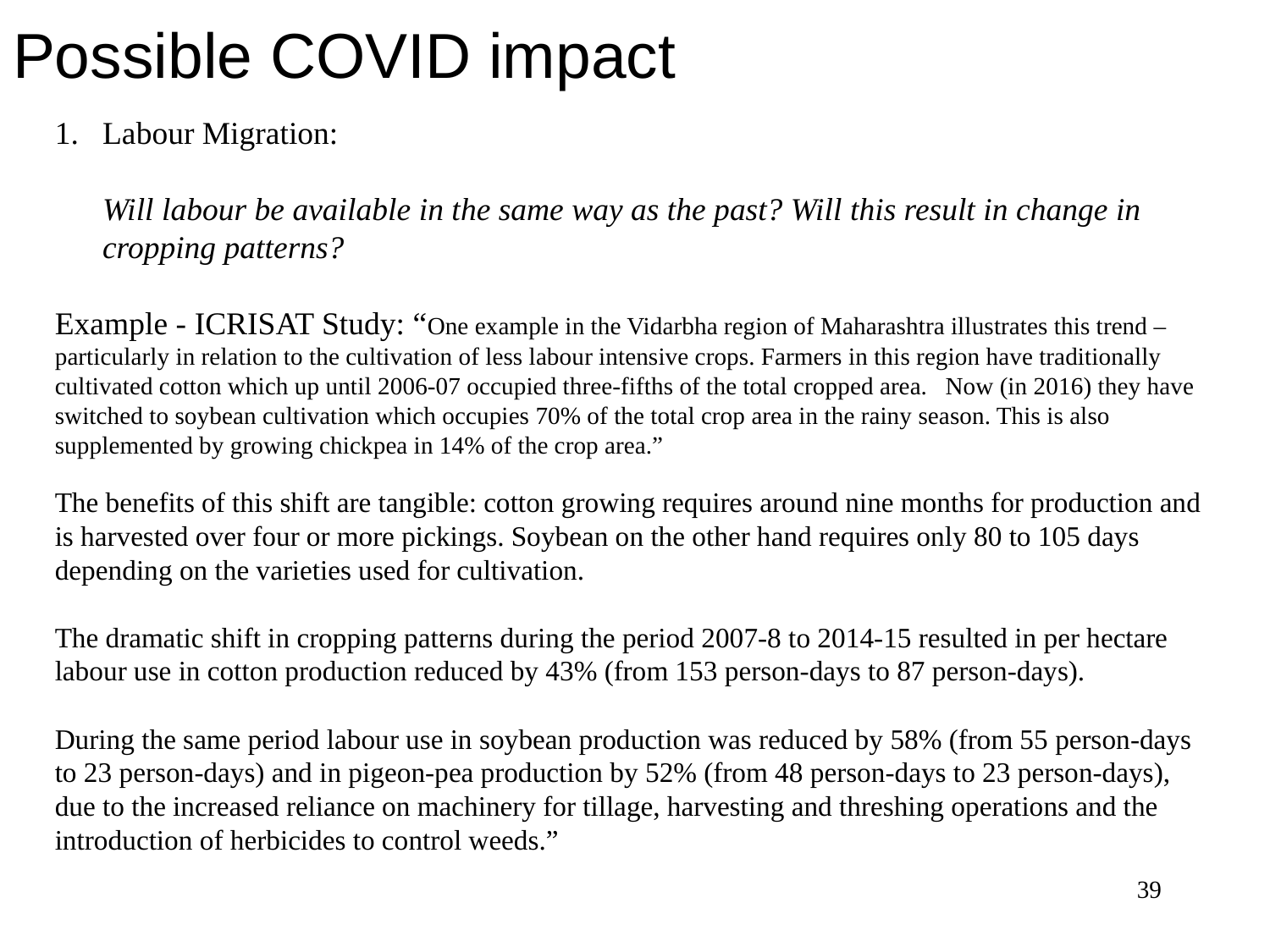

# Possible COVID impact
Labour Migration:

	Will labour be available in the same way as the past? Will this result in change in cropping patterns?

Example - ICRISAT Study: “One example in the Vidarbha region of Maharashtra illustrates this trend – particularly in relation to the cultivation of less labour intensive crops. Farmers in this region have traditionally cultivated cotton which up until 2006-07 occupied three-fifths of the total cropped area.   Now (in 2016) they have switched to soybean cultivation which occupies 70% of the total crop area in the rainy season. This is also supplemented by growing chickpea in 14% of the crop area.”

The benefits of this shift are tangible: cotton growing requires around nine months for production and is harvested over four or more pickings. Soybean on the other hand requires only 80 to 105 days depending on the varieties used for cultivation.

The dramatic shift in cropping patterns during the period 2007-8 to 2014-15 resulted in per hectare labour use in cotton production reduced by 43% (from 153 person-days to 87 person-days).

During the same period labour use in soybean production was reduced by 58% (from 55 person-days to 23 person-days) and in pigeon-pea production by 52% (from 48 person-days to 23 person-days), due to the increased reliance on machinery for tillage, harvesting and threshing operations and the introduction of herbicides to control weeds.”

39